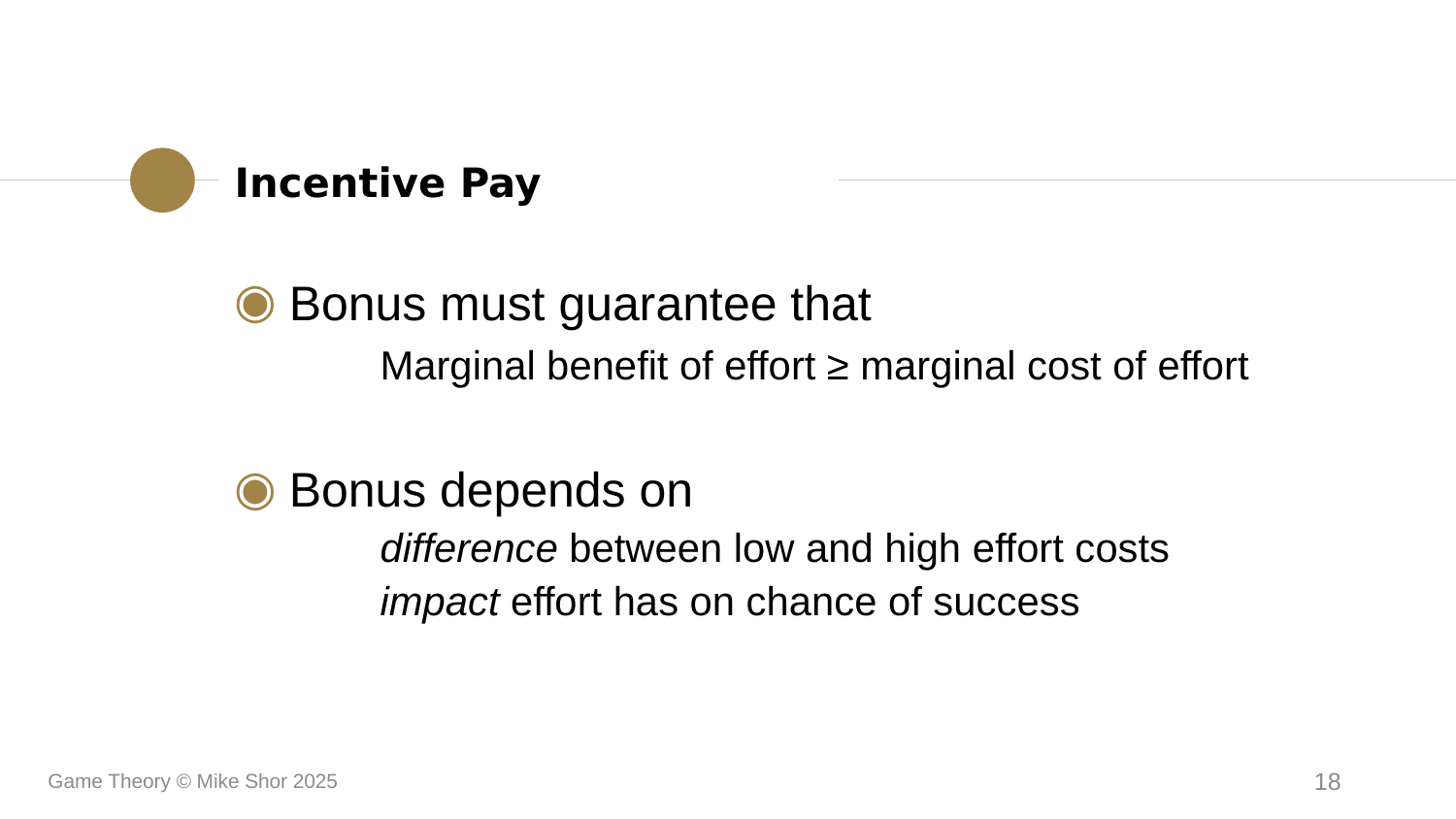

# Incentive Pay
Bonus must guarantee that
	Marginal benefit of effort ≥ marginal cost of effort

Bonus depends on
 	difference between low and high effort costs
	impact effort has on chance of success
Game Theory © Mike Shor 2025
18